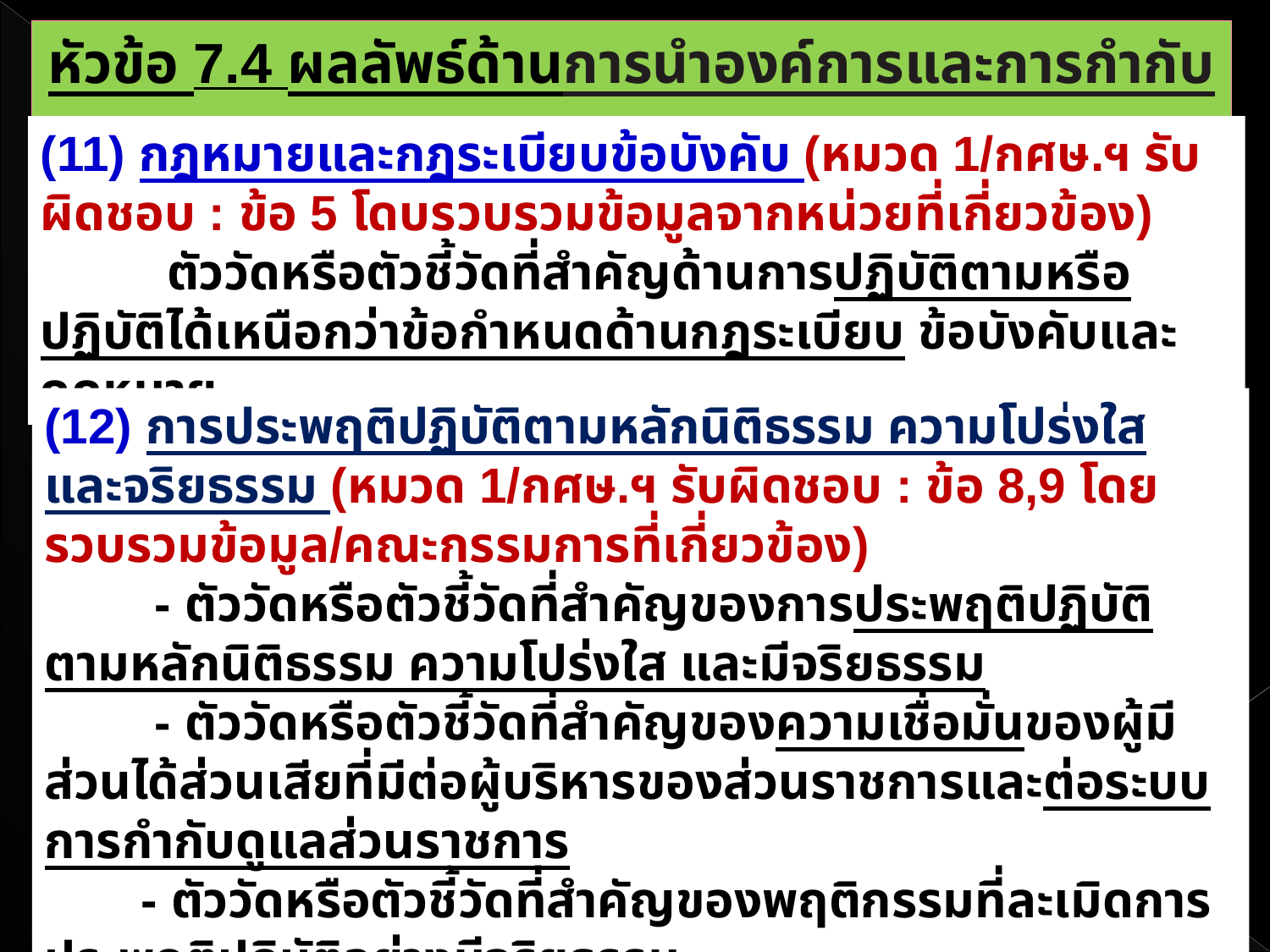

หัวข้อ 7.4 ผลลัพธ์ด้านการนำองค์การและการกำกับดูแล
(11) กฎหมายและกฎระเบียบข้อบังคับ (หมวด 1/กศษ.ฯ รับผิดชอบ : ข้อ 5 โดบรวบรวมข้อมูลจากหน่วยที่เกี่ยวข้อง)
-        ตัววัดหรือตัวชี้วัดที่สำคัญด้านการปฏิบัติตามหรือปฏิบัติได้เหนือกว่าข้อกำหนดด้านกฎระเบียบ ข้อบังคับและกฎหมาย
(12) การประพฤติปฏิบัติตามหลักนิติธรรม ความโปร่งใส และจริยธรรม (หมวด 1/กศษ.ฯ รับผิดชอบ : ข้อ 8,9 โดยรวบรวมข้อมูล/คณะกรรมการที่เกี่ยวข้อง)
        - ตัววัดหรือตัวชี้วัดที่สำคัญของการประพฤติปฏิบัติตามหลักนิติธรรม ความโปร่งใส และมีจริยธรรม
        - ตัววัดหรือตัวชี้วัดที่สำคัญของความเชื่อมั่นของผู้มีส่วนได้ส่วนเสียที่มีต่อผู้บริหารของส่วนราชการและต่อระบบการกำกับดูแลส่วนราชการ
       - ตัววัดหรือตัวชี้วัดที่สำคัญของพฤติกรรมที่ละเมิดการประพฤติปฏิบัติอย่างมีจริยธรรม-
03/07/61
24
น.อ.หญิง ชมภู  พัฒนพงษ์ นปก.ฯ ช่วย สน.เสธ.ยศ.ทร. โทร. 53659